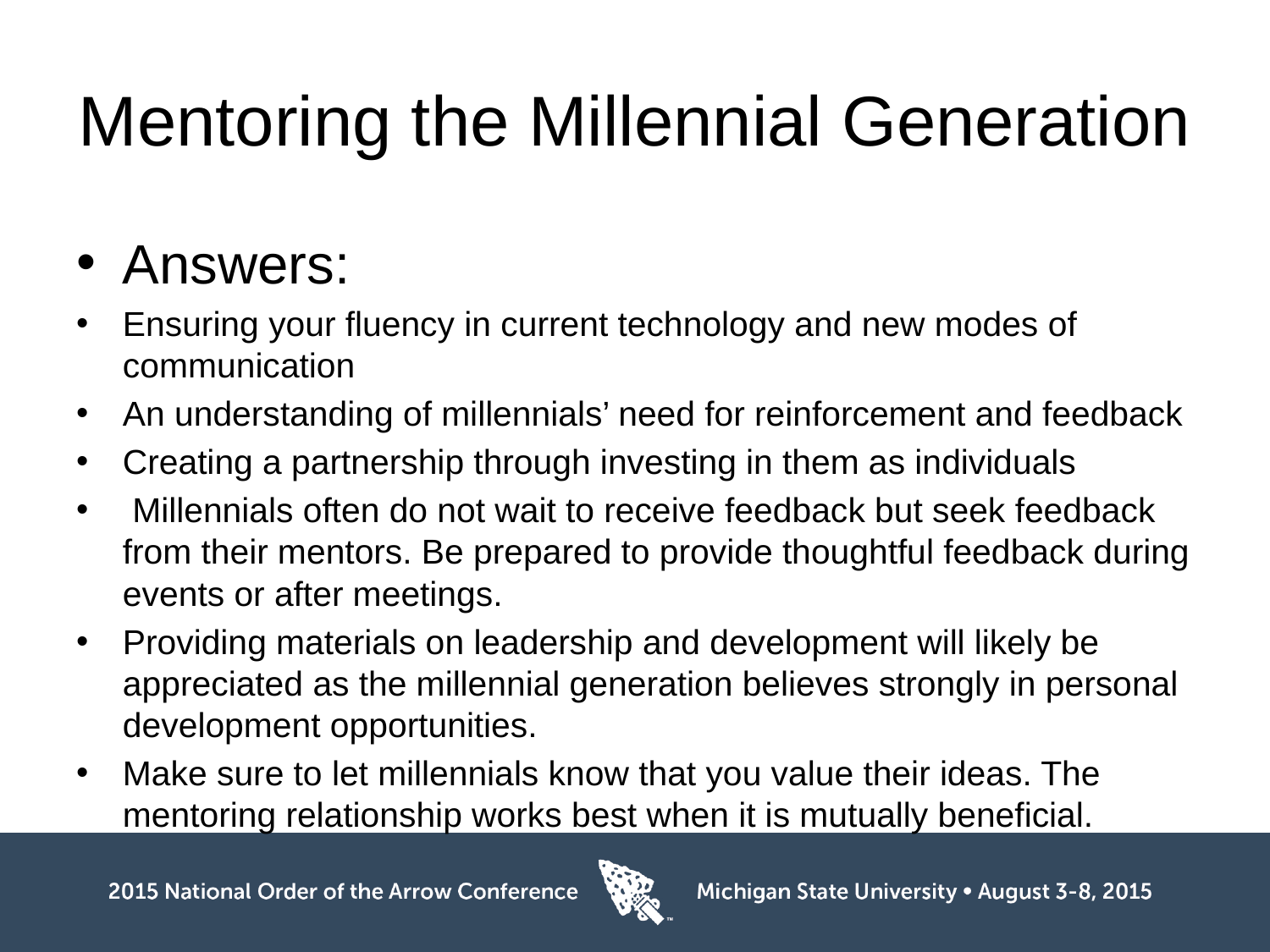

# Mentoring the Millennial Generation
Answers:
Ensuring your fluency in current technology and new modes of communication
An understanding of millennials’ need for reinforcement and feedback
Creating a partnership through investing in them as individuals
 Millennials often do not wait to receive feedback but seek feedback from their mentors. Be prepared to provide thoughtful feedback during events or after meetings.
Providing materials on leadership and development will likely be appreciated as the millennial generation believes strongly in personal development opportunities.
Make sure to let millennials know that you value their ideas. The mentoring relationship works best when it is mutually beneficial.